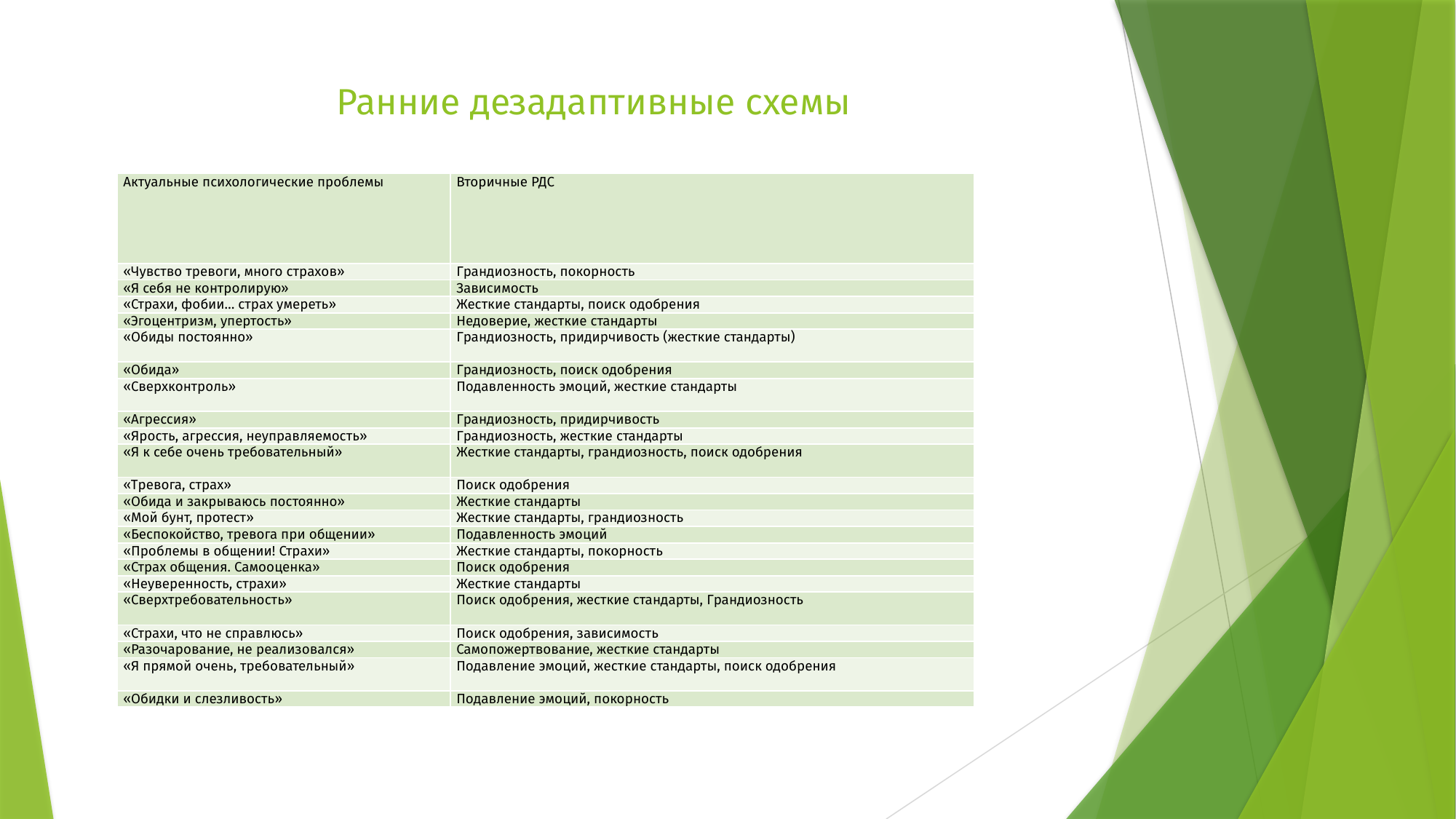

# Ранние дезадаптивные схемы
| Актуальные психологические проблемы | Вторичные РДС |
| --- | --- |
| «Чувство тревоги, много страхов» | Грандиозность, покорность |
| «Я себя не контролирую» | Зависимость |
| «Страхи, фобии… страх умереть» | Жесткие стандарты, поиск одобрения |
| «Эгоцентризм, упертость» | Недоверие, жесткие стандарты |
| «Обиды постоянно» | Грандиозность, придирчивость (жесткие стандарты) |
| «Обида» | Грандиозность, поиск одобрения |
| «Сверхконтроль» | Подавленность эмоций, жесткие стандарты |
| «Агрессия» | Грандиозность, придирчивость |
| «Ярость, агрессия, неуправляемость» | Грандиозность, жесткие стандарты |
| «Я к себе очень требовательный» | Жесткие стандарты, грандиозность, поиск одобрения |
| «Тревога, страх» | Поиск одобрения |
| «Обида и закрываюсь постоянно» | Жесткие стандарты |
| «Мой бунт, протест» | Жесткие стандарты, грандиозность |
| «Беспокойство, тревога при общении» | Подавленность эмоций |
| «Проблемы в общении! Страхи» | Жесткие стандарты, покорность |
| «Страх общения. Самооценка» | Поиск одобрения |
| «Неуверенность, страхи» | Жесткие стандарты |
| «Сверхтребовательность» | Поиск одобрения, жесткие стандарты, Грандиозность |
| «Страхи, что не справлюсь» | Поиск одобрения, зависимость |
| «Разочарование, не реализовался» | Самопожертвование, жесткие стандарты |
| «Я прямой очень, требовательный» | Подавление эмоций, жесткие стандарты, поиск одобрения |
| «Обидки и слезливость» | Подавление эмоций, покорность |